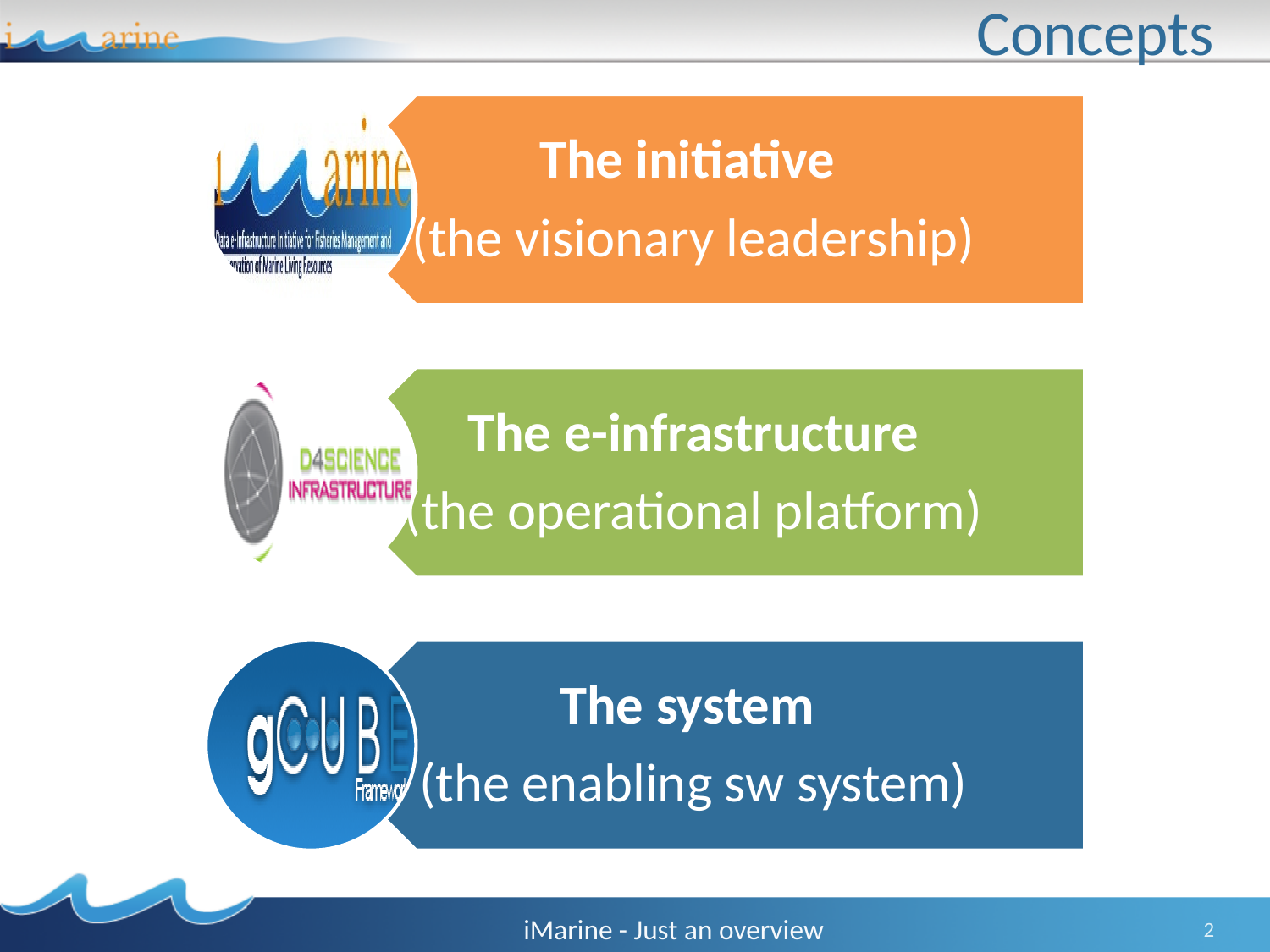

# Concepts
The initiative
(the visionary leadership)
The e-infrastructure
(the operational platform)
The system
(the enabling sw system)
iMarine - Just an overview
2